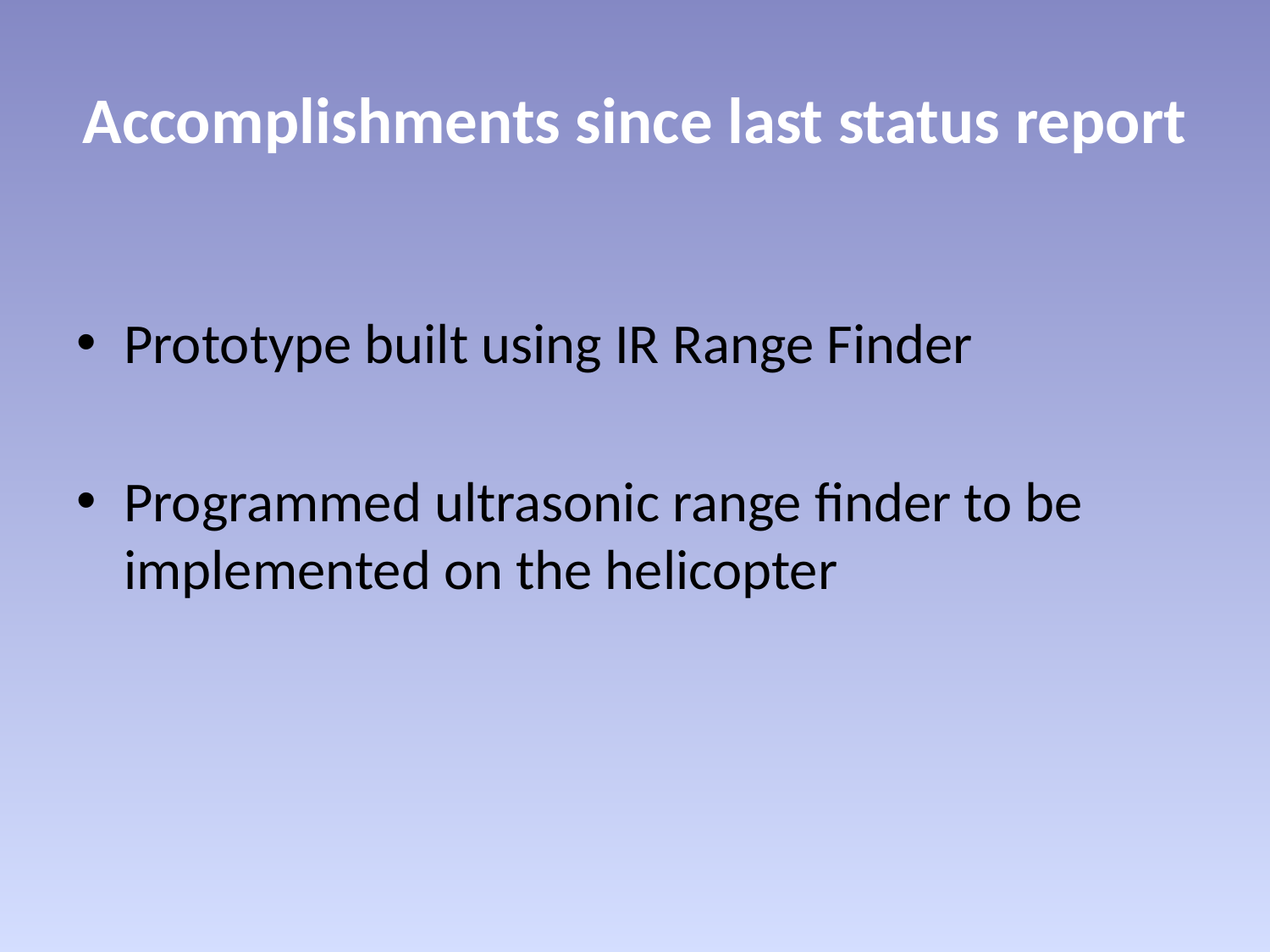

# Accomplishments since last status report

Prototype built using IR Range Finder

Programmed ultrasonic range finder to be implemented on the helicopter